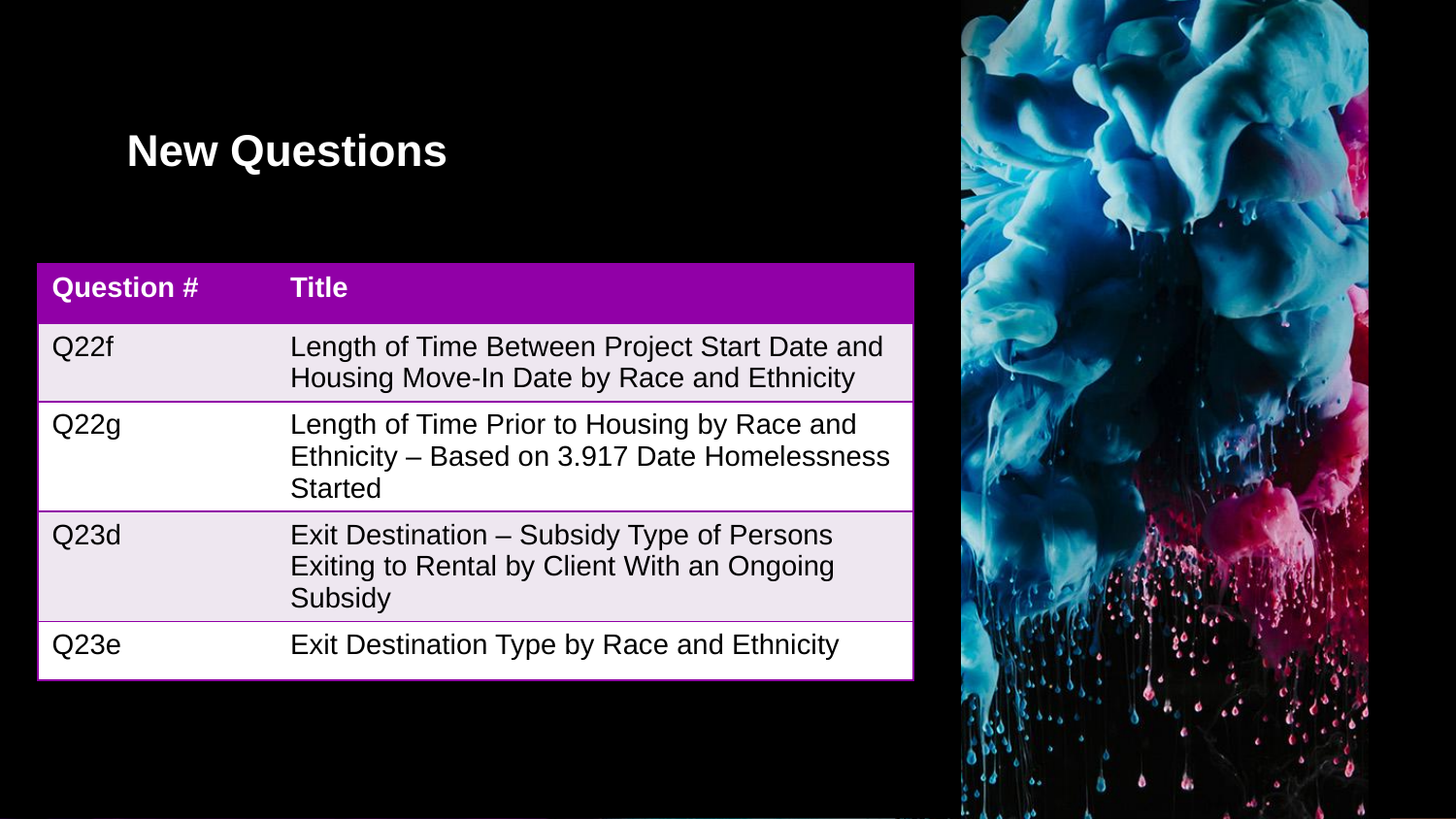

# New Questions
| Question # | Title |
| --- | --- |
| Q22f | Length of Time Between Project Start Date and Housing Move-In Date by Race and Ethnicity |
| Q22g | Length of Time Prior to Housing by Race and Ethnicity – Based on 3.917 Date Homelessness Started |
| Q23d | Exit Destination – Subsidy Type of Persons Exiting to Rental by Client With an Ongoing Subsidy |
| Q23e | Exit Destination Type by Race and Ethnicity |